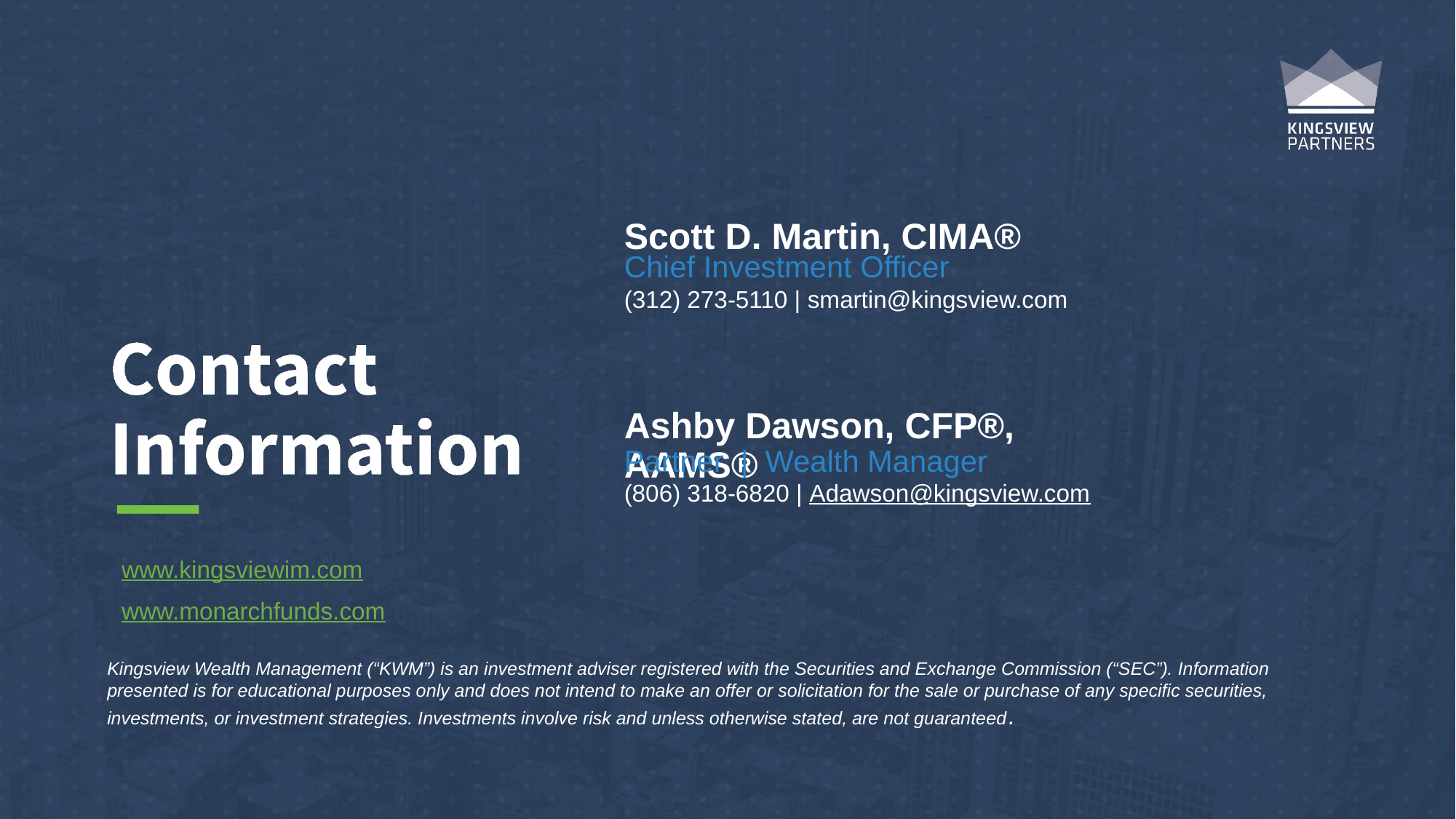

Scott D. Martin, CIMA®
Chief Investment Officer
(312) 273-5110 | smartin@kingsview.com

Ashby Dawson, CFP®, AAMS®
Partner  |  Wealth Manager
(806) 318-6820 | Adawson@kingsview.com

www.kingsviewim.com
www.monarchfunds.com

Kingsview Wealth Management (“KWM”) is an investment adviser registered with the Securities and Exchange Commission (“SEC”). Information presented is for educational purposes only and does not intend to make an offer or solicitation for the sale or purchase of any specific securities, investments, or investment strategies. Investments involve risk and unless otherwise stated, are not guaranteed.